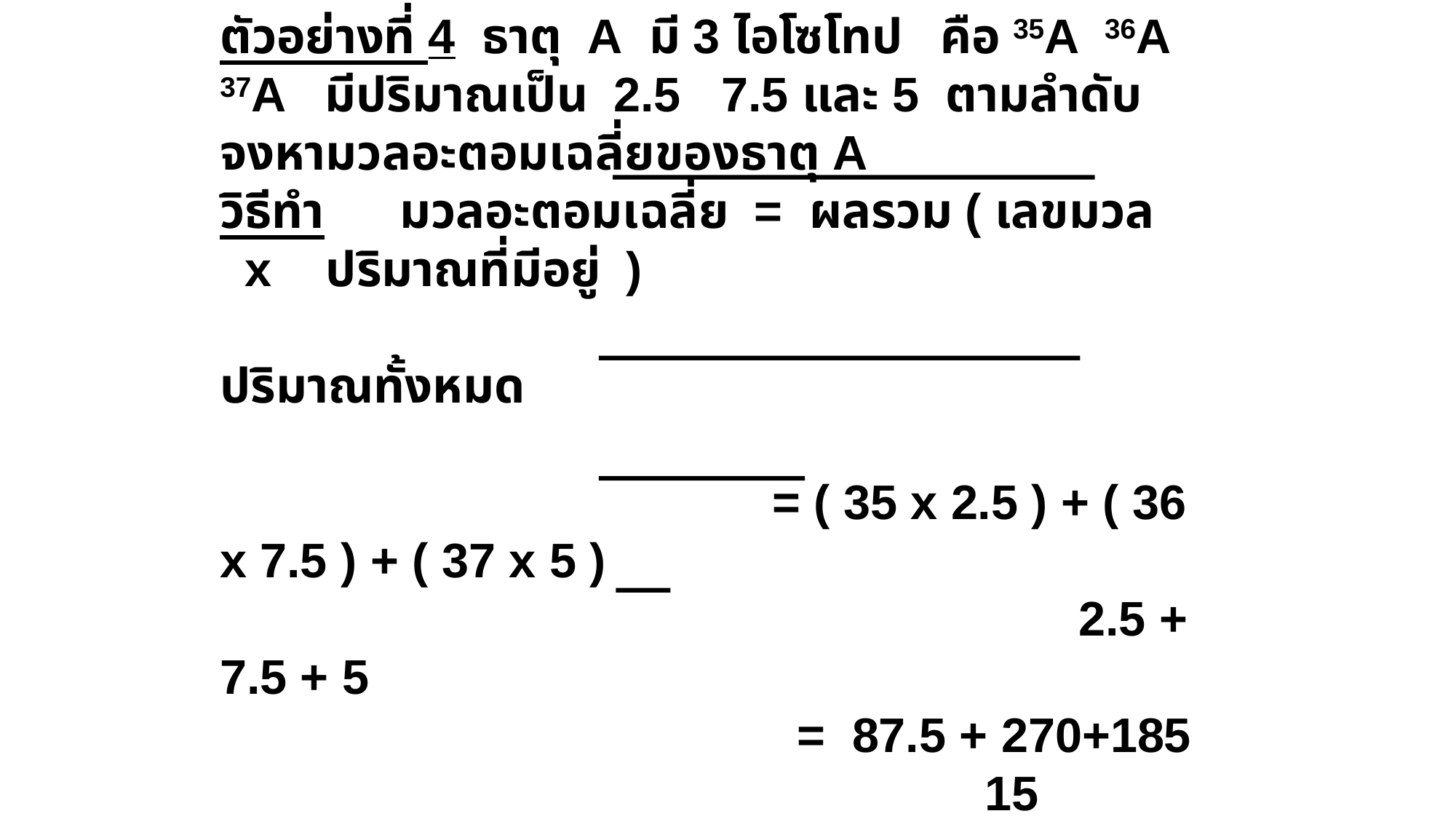

ตัวอย่างที่ 4  ธาตุ  A  มี 3 ไอโซโทป   คือ 35A  36A   37A   มีปริมาณเป็น  2.5   7.5 และ 5  ตามลำดับ จงหามวลอะตอมเฉลี่ยของธาตุ A
วิธีทำ      มวลอะตอมเฉลี่ย  =  ผลรวม ( เลขมวล   x    ปริมาณที่มีอยู่  )
                                                                 ปริมาณทั้งหมด
                                            = ( 35 x 2.5 ) + ( 36 x 7.5 ) + ( 37 x 5 )
                                                                2.5 + 7.5 + 5
                                           =  87.5 + 270+185
                                                         15
                                          =    542.5    =    36.17
                                                 15
ฉะนั้นมวลอะตอมเฉลี่ยของธาตุ  A  = 36.17  amu